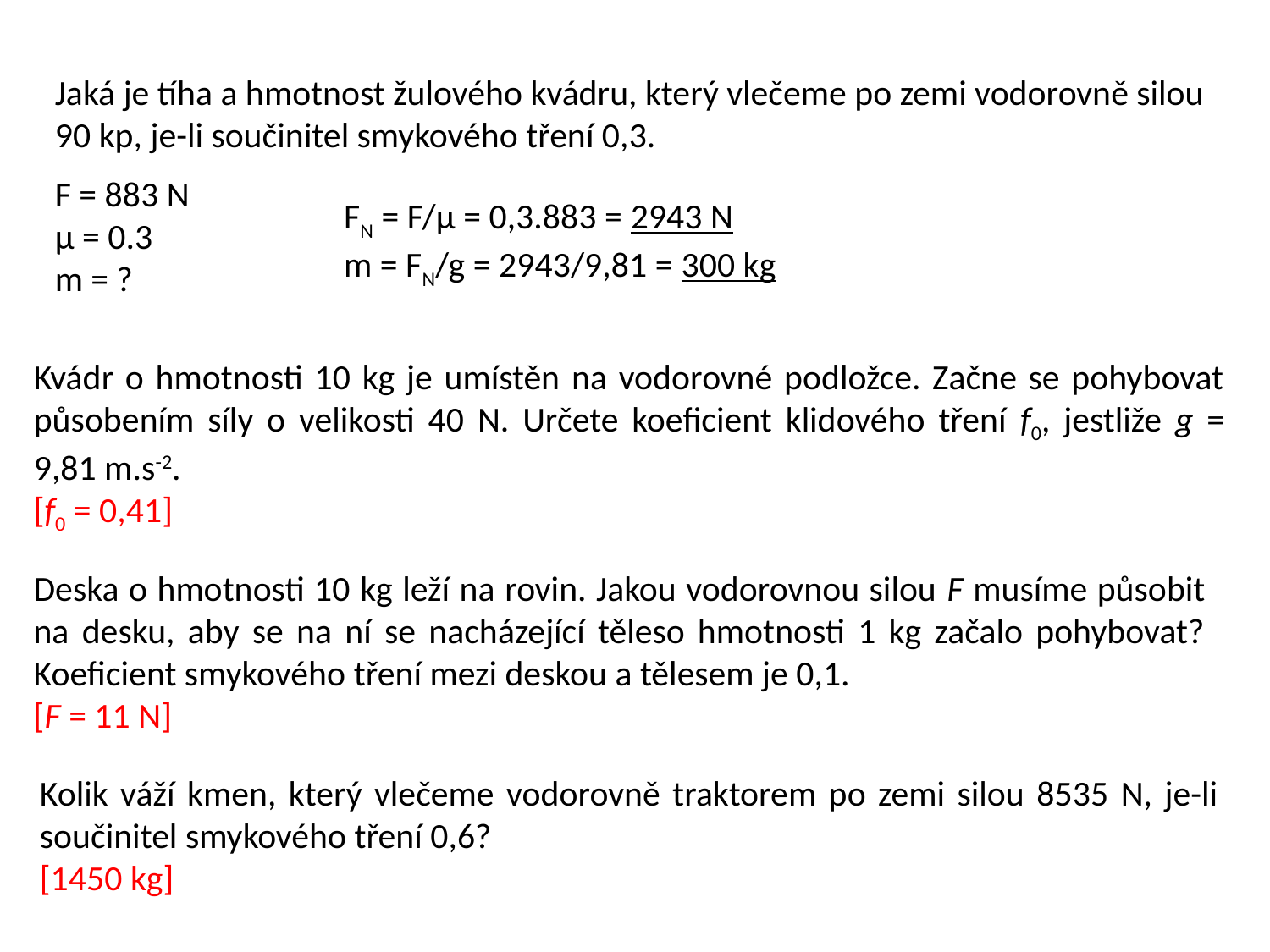

Jaká je tíha a hmotnost žulového kvádru, který vlečeme po zemi vodorovně silou 90 kp, je-li součinitel smykového tření 0,3.

F = 883 N
µ = 0.3
m = ?
FN = F/µ = 0,3.883 = 2943 N
m = FN/g = 2943/9,81 = 300 kg
Kvádr o hmotnosti 10 kg je umístěn na vodorovné podložce. Začne se pohybovat působením síly o velikosti 40 N. Určete koeficient klidového tření f0, jestliže g = 9,81 m.s-2.
[f0 = 0,41]
Deska o hmotnosti 10 kg leží na rovin. Jakou vodorovnou silou F musíme působit na desku, aby se na ní se nacházející těleso hmotnosti 1 kg začalo pohybovat? Koeficient smykového tření mezi deskou a tělesem je 0,1.
[F = 11 N]
Kolik váží kmen, který vlečeme vodorovně traktorem po zemi silou 8535 N, je-li součinitel smykového tření 0,6?
[1450 kg]